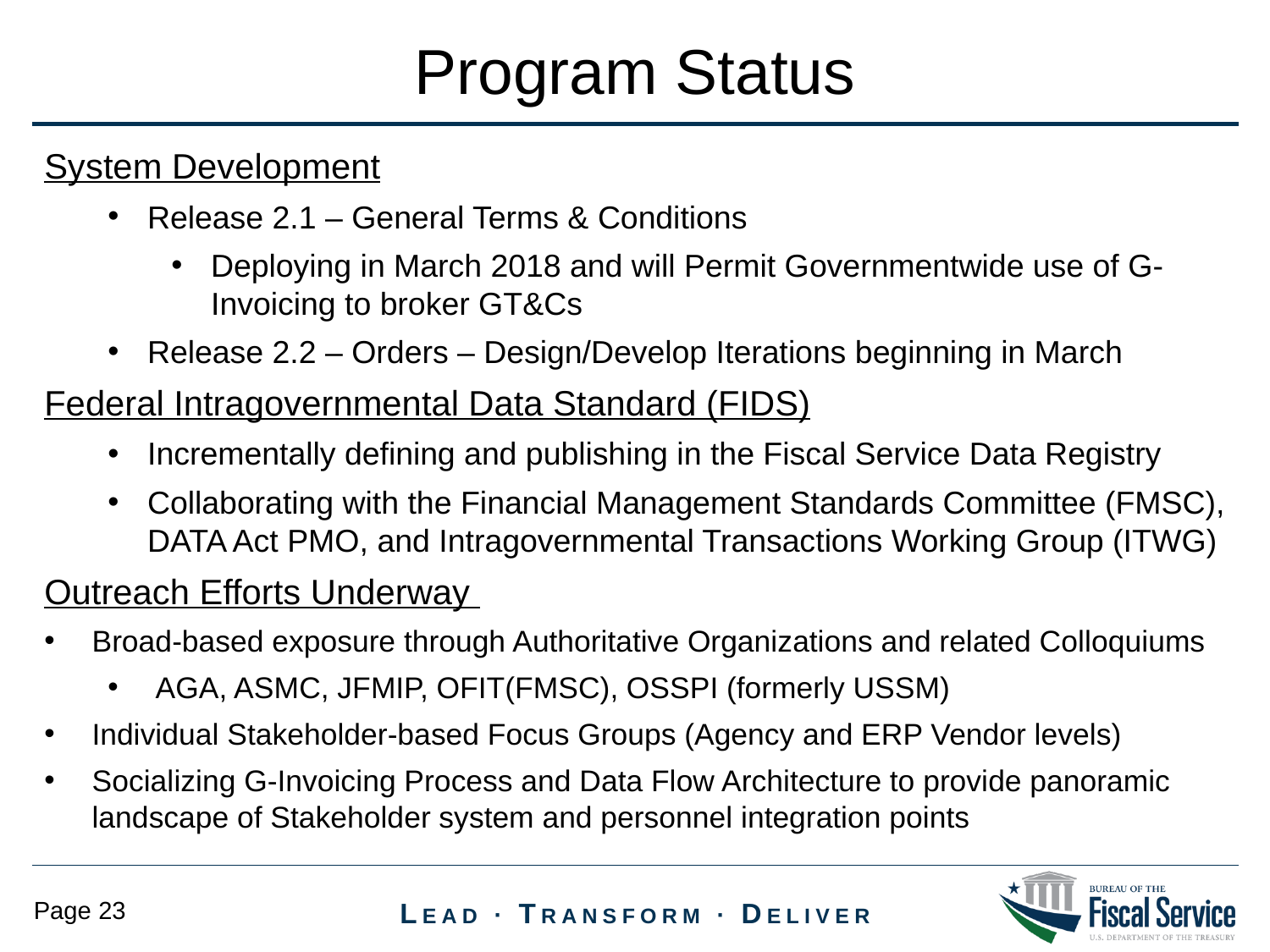

Program Status
System Development
Release 2.1 – General Terms & Conditions
Deploying in March 2018 and will Permit Governmentwide use of G-Invoicing to broker GT&Cs
Release 2.2 – Orders – Design/Develop Iterations beginning in March
Federal Intragovernmental Data Standard (FIDS)
Incrementally defining and publishing in the Fiscal Service Data Registry
Collaborating with the Financial Management Standards Committee (FMSC), DATA Act PMO, and Intragovernmental Transactions Working Group (ITWG)
Outreach Efforts Underway
Broad-based exposure through Authoritative Organizations and related Colloquiums
AGA, ASMC, JFMIP, OFIT(FMSC), OSSPI (formerly USSM)
Individual Stakeholder-based Focus Groups (Agency and ERP Vendor levels)
Socializing G-Invoicing Process and Data Flow Architecture to provide panoramic landscape of Stakeholder system and personnel integration points